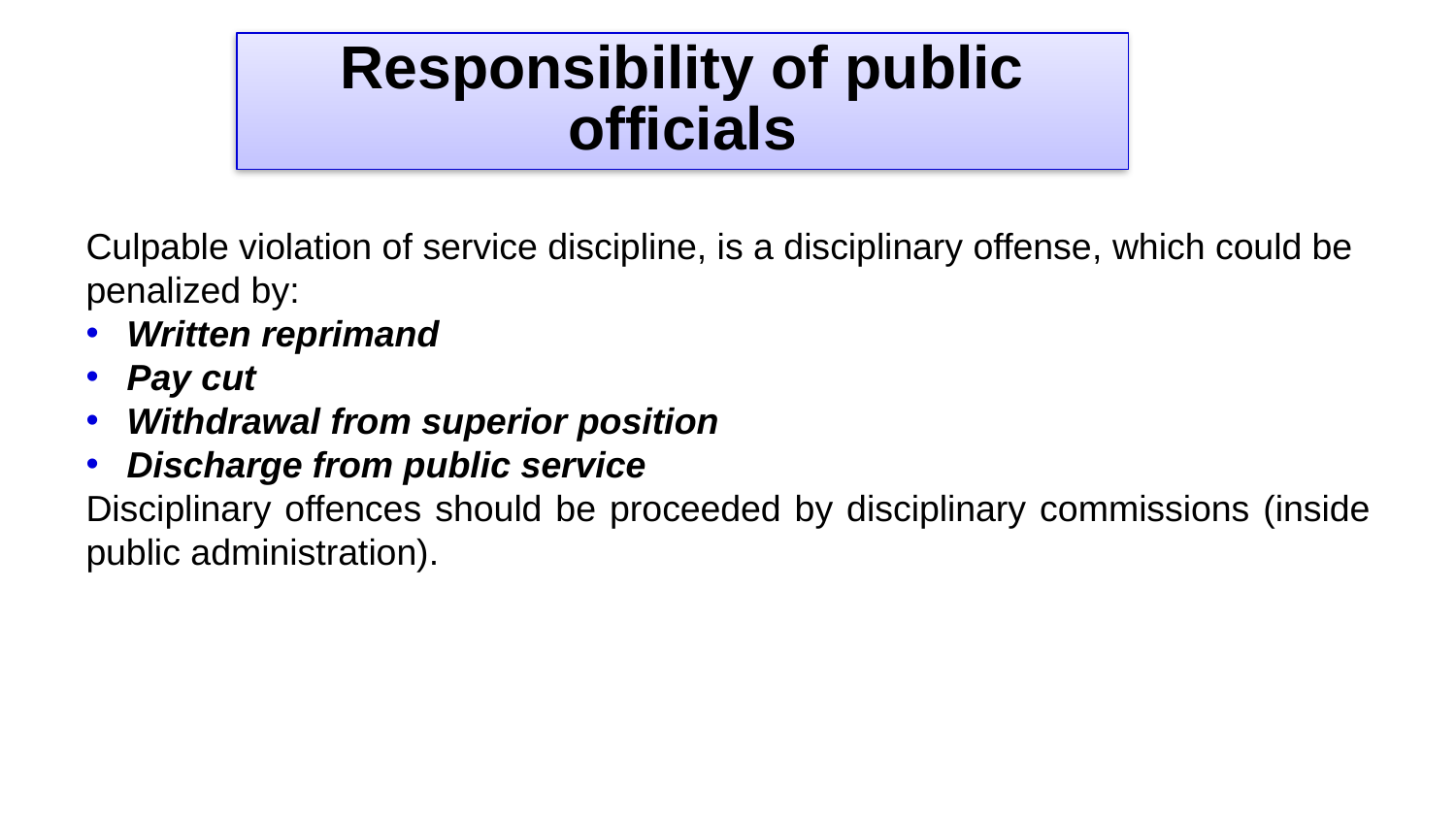

# Responsibility of public officials
Culpable violation of service discipline, is a disciplinary offense, which could be penalized by:
Written reprimand
Pay cut
Withdrawal from superior position
Discharge from public service
Disciplinary offences should be proceeded by disciplinary commissions (inside public administration).